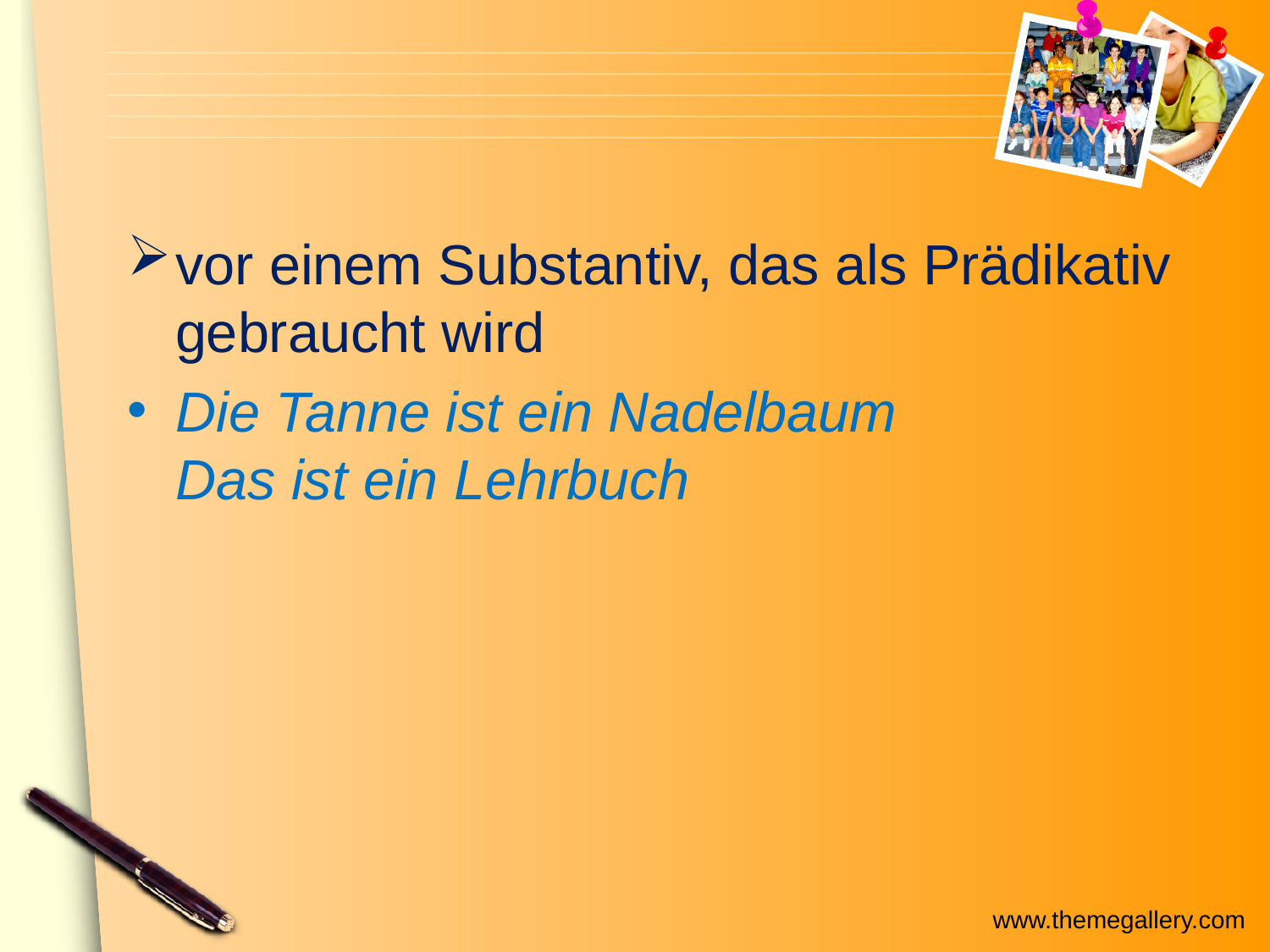

vor einem Substantiv, das als Prädikativ gebraucht wird
Die Tanne ist ein Nadelbaum
Das ist ein Lehrbuch